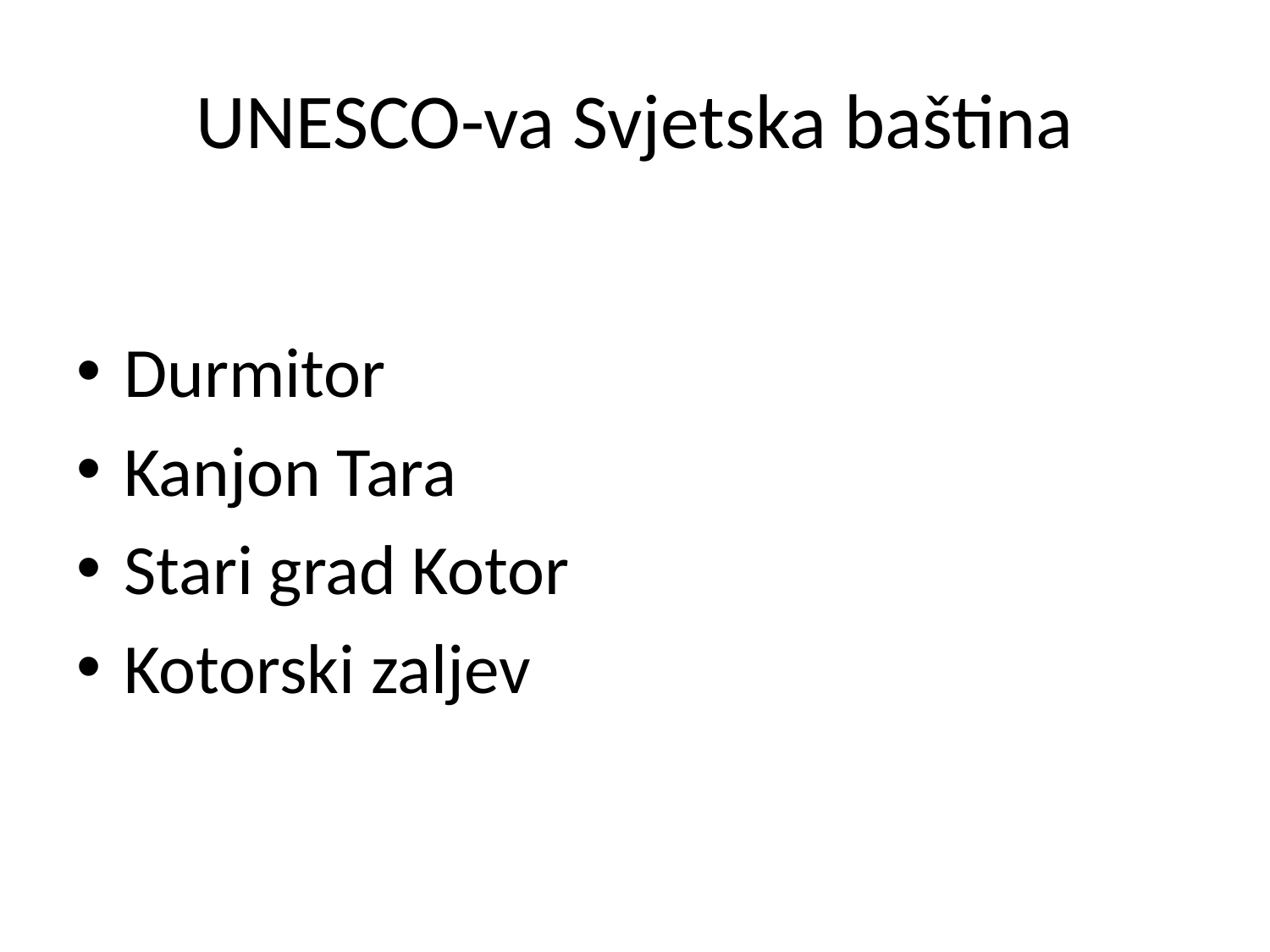

# UNESCO-va Svjetska baština

Durmitor
Kanjon Tara
Stari grad Kotor
Kotorski zaljev